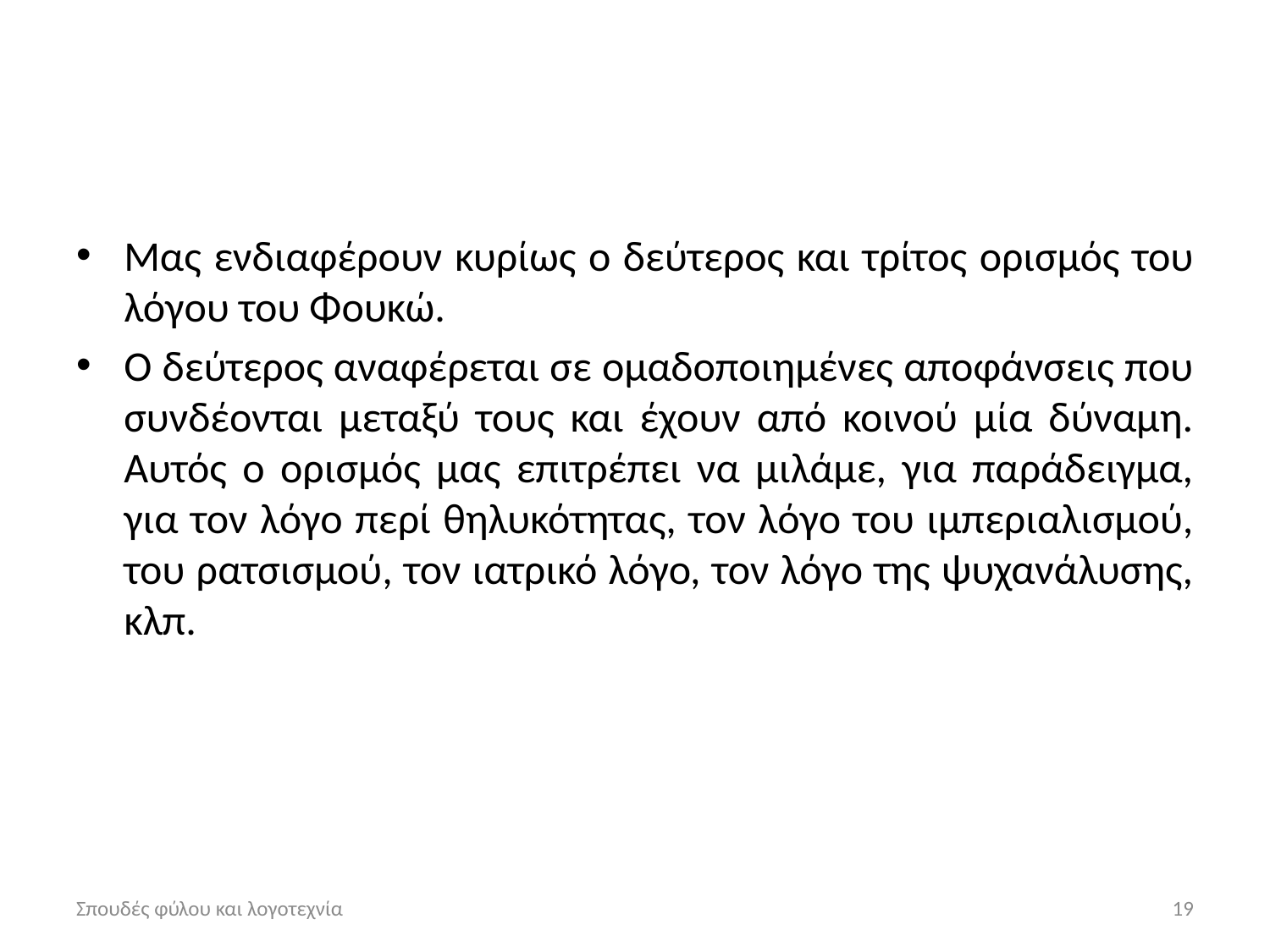

#
Μας ενδιαφέρουν κυρίως ο δεύτερος και τρίτος ορισμός του λόγου του Φουκώ.
Ο δεύτερος αναφέρεται σε ομαδοποιημένες αποφάνσεις που συνδέονται μεταξύ τους και έχουν από κοινού μία δύναμη. Αυτός ο ορισμός μας επιτρέπει να μιλάμε, για παράδειγμα, για τον λόγο περί θηλυκότητας, τον λόγο του ιμπεριαλισμού, του ρατσισμού, τον ιατρικό λόγο, τον λόγο της ψυχανάλυσης, κλπ.

Σπουδές φύλου και λογοτεχνία
19